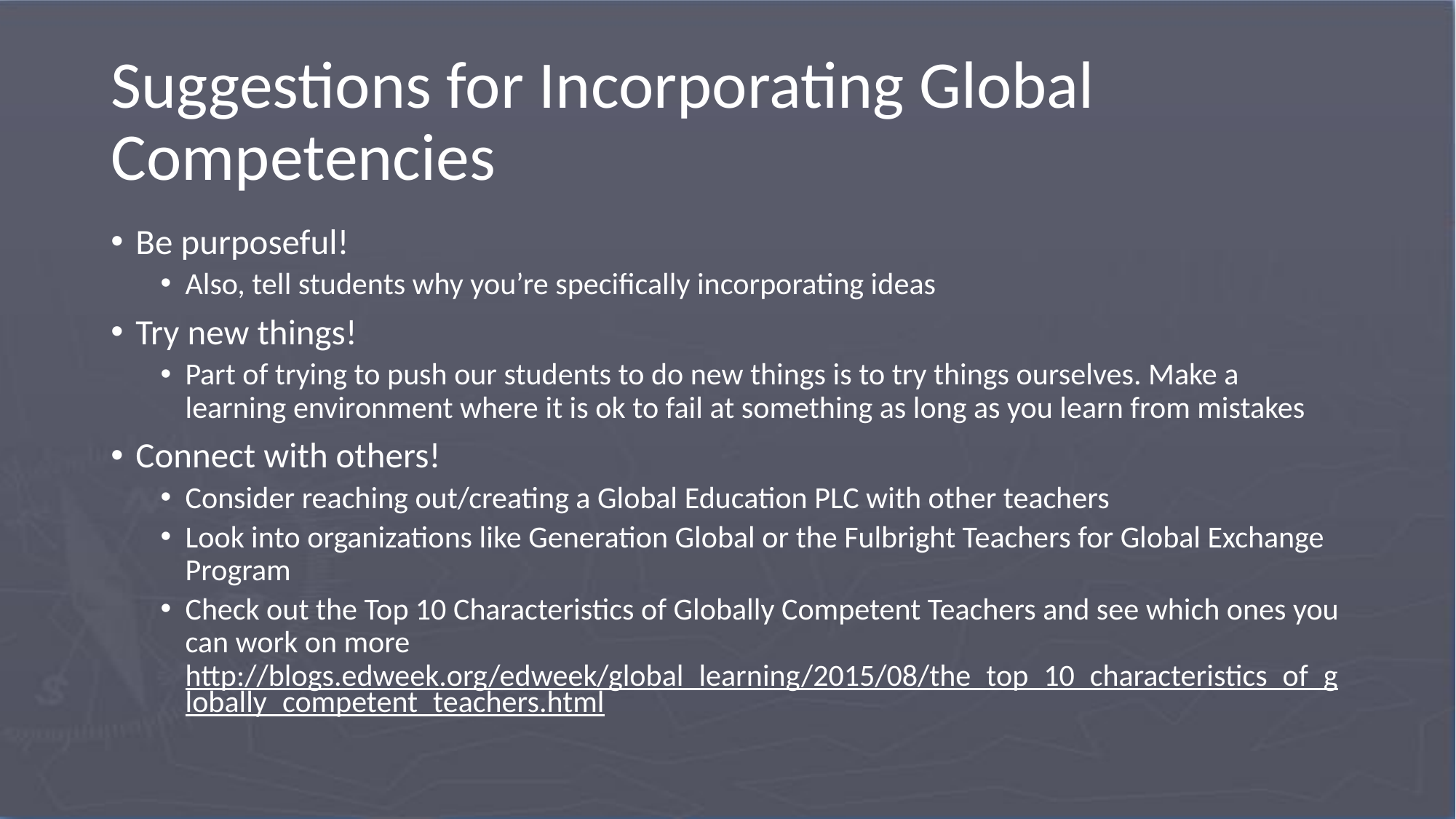

# Suggestions for Incorporating Global Competencies
Be purposeful!
Also, tell students why you’re specifically incorporating ideas
Try new things!
Part of trying to push our students to do new things is to try things ourselves. Make a learning environment where it is ok to fail at something as long as you learn from mistakes
Connect with others!
Consider reaching out/creating a Global Education PLC with other teachers
Look into organizations like Generation Global or the Fulbright Teachers for Global Exchange Program
Check out the Top 10 Characteristics of Globally Competent Teachers and see which ones you can work on more http://blogs.edweek.org/edweek/global_learning/2015/08/the_top_10_characteristics_of_globally_competent_teachers.html